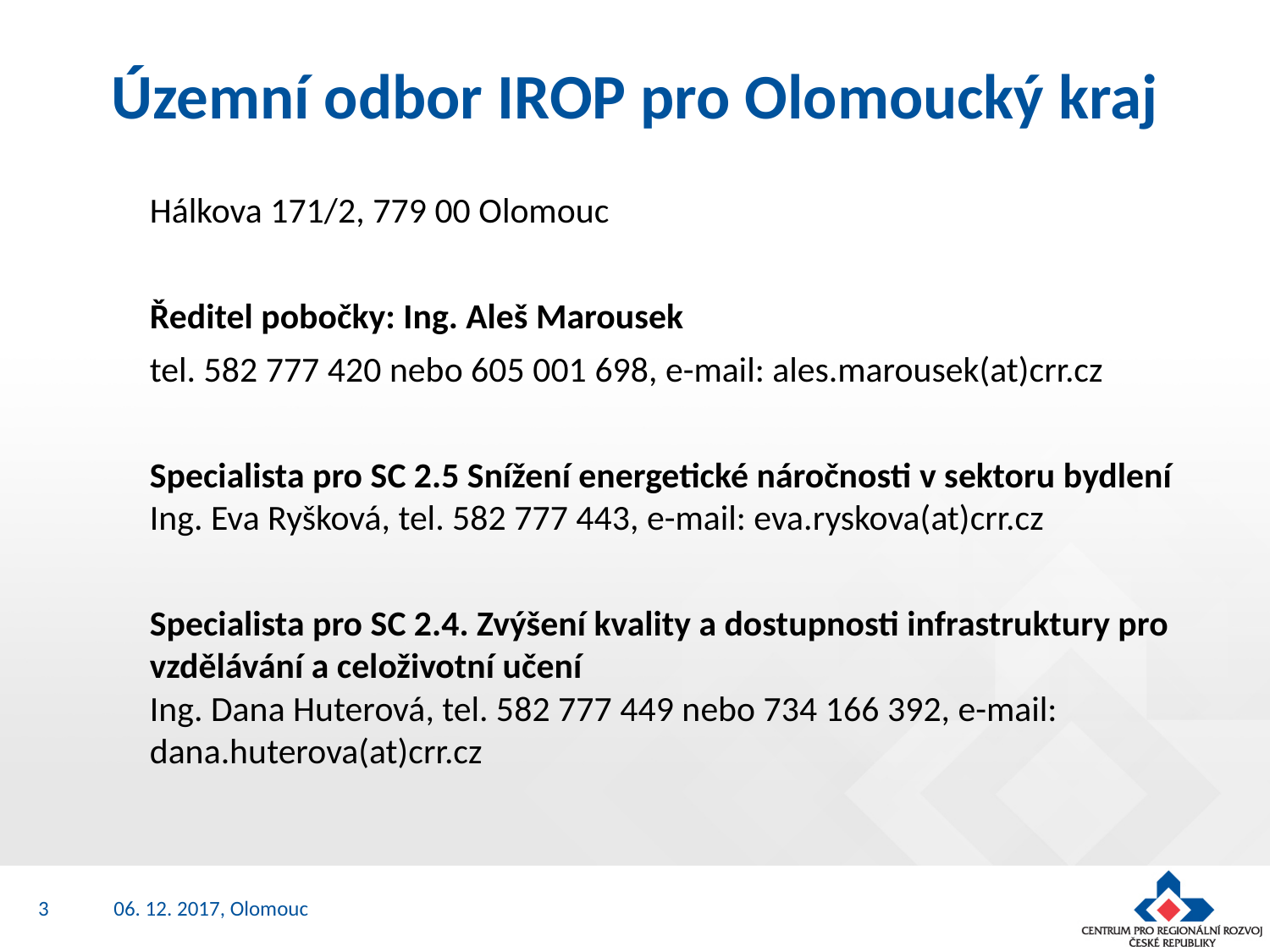

# Územní odbor IROP pro Olomoucký kraj
Hálkova 171/2, 779 00 Olomouc

Ředitel pobočky: Ing. Aleš Marousek
tel. 582 777 420 nebo 605 001 698, e-mail: ales.marousek(at)crr.cz

Specialista pro SC 2.5 Snížení energetické náročnosti v sektoru bydlení
Ing. Eva Ryšková, tel. 582 777 443, e-mail: eva.ryskova(at)crr.cz

Specialista pro SC 2.4. Zvýšení kvality a dostupnosti infrastruktury pro vzdělávání a celoživotní učení
Ing. Dana Huterová, tel. 582 777 449 nebo 734 166 392, e-mail: dana.huterova(at)crr.cz

3
06. 12. 2017, Olomouc